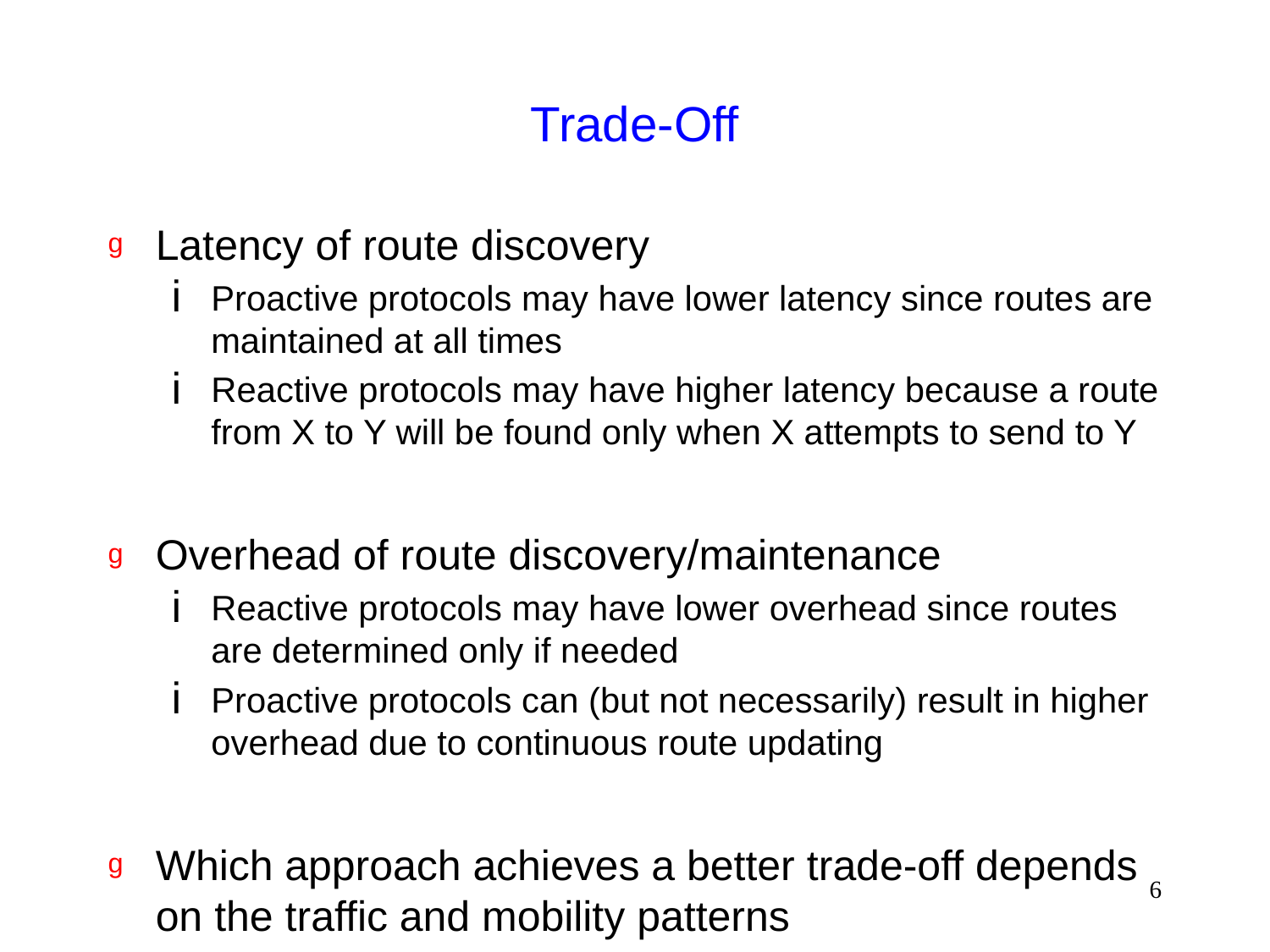

# Trade-Off
Latency of route discovery
Proactive protocols may have lower latency since routes are maintained at all times
Reactive protocols may have higher latency because a route from X to Y will be found only when X attempts to send to Y

Overhead of route discovery/maintenance
Reactive protocols may have lower overhead since routes are determined only if needed
Proactive protocols can (but not necessarily) result in higher overhead due to continuous route updating

Which approach achieves a better trade-off depends on the traffic and mobility patterns
6